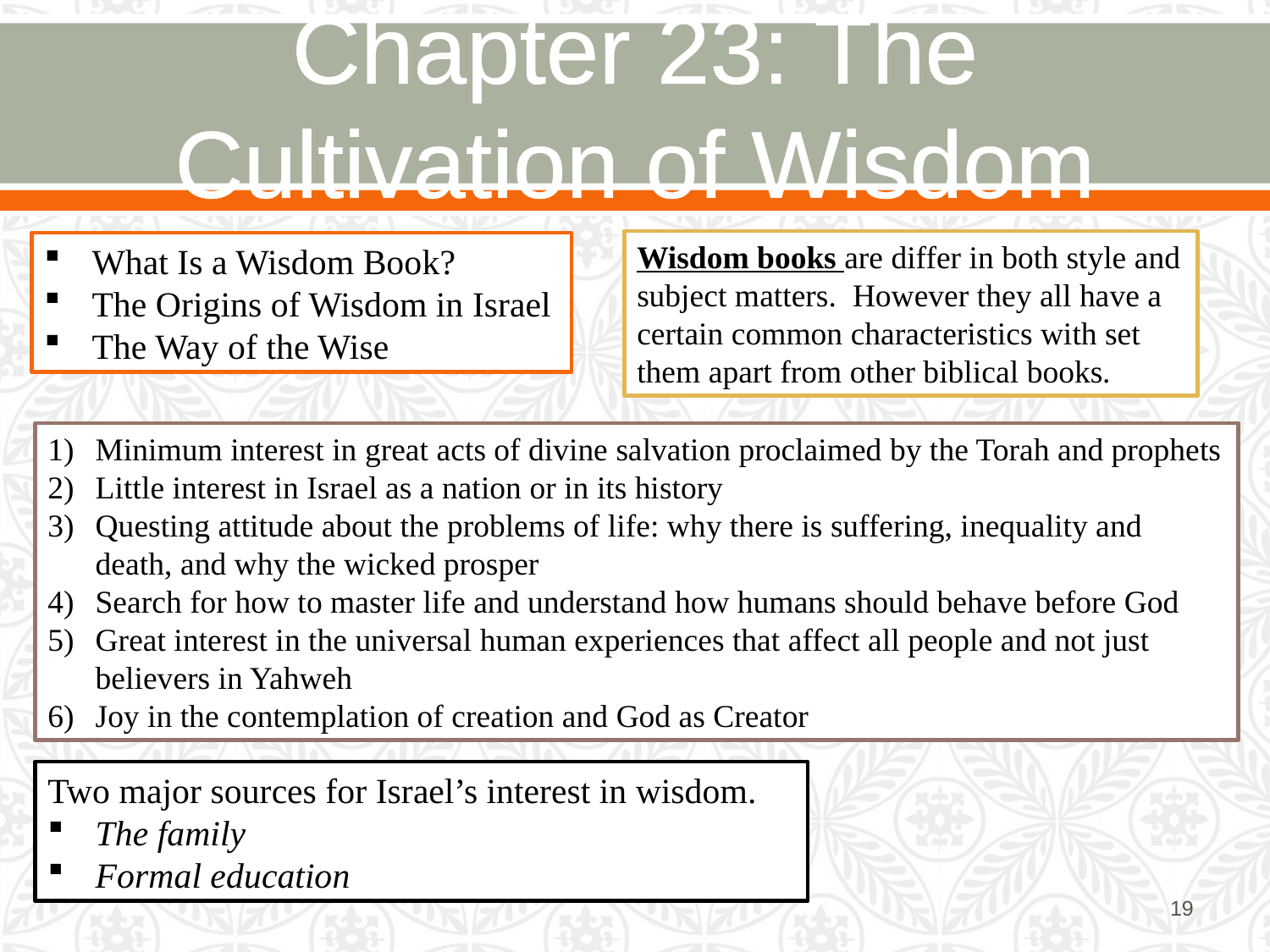

# Chapter 23: The Cultivation of Wisdom
Wisdom books are differ in both style and subject matters.  However they all have a certain common characteristics with set them apart from other biblical books.
What Is a Wisdom Book?
The Origins of Wisdom in Israel
The Way of the Wise
Minimum interest in great acts of divine salvation proclaimed by the Torah and prophets
Little interest in Israel as a nation or in its history
Questing attitude about the problems of life: why there is suffering, inequality and death, and why the wicked prosper
Search for how to master life and understand how humans should behave before God
Great interest in the universal human experiences that affect all people and not just believers in Yahweh
Joy in the contemplation of creation and God as Creator
Two major sources for Israel’s interest in wisdom.
The family
Formal education
19